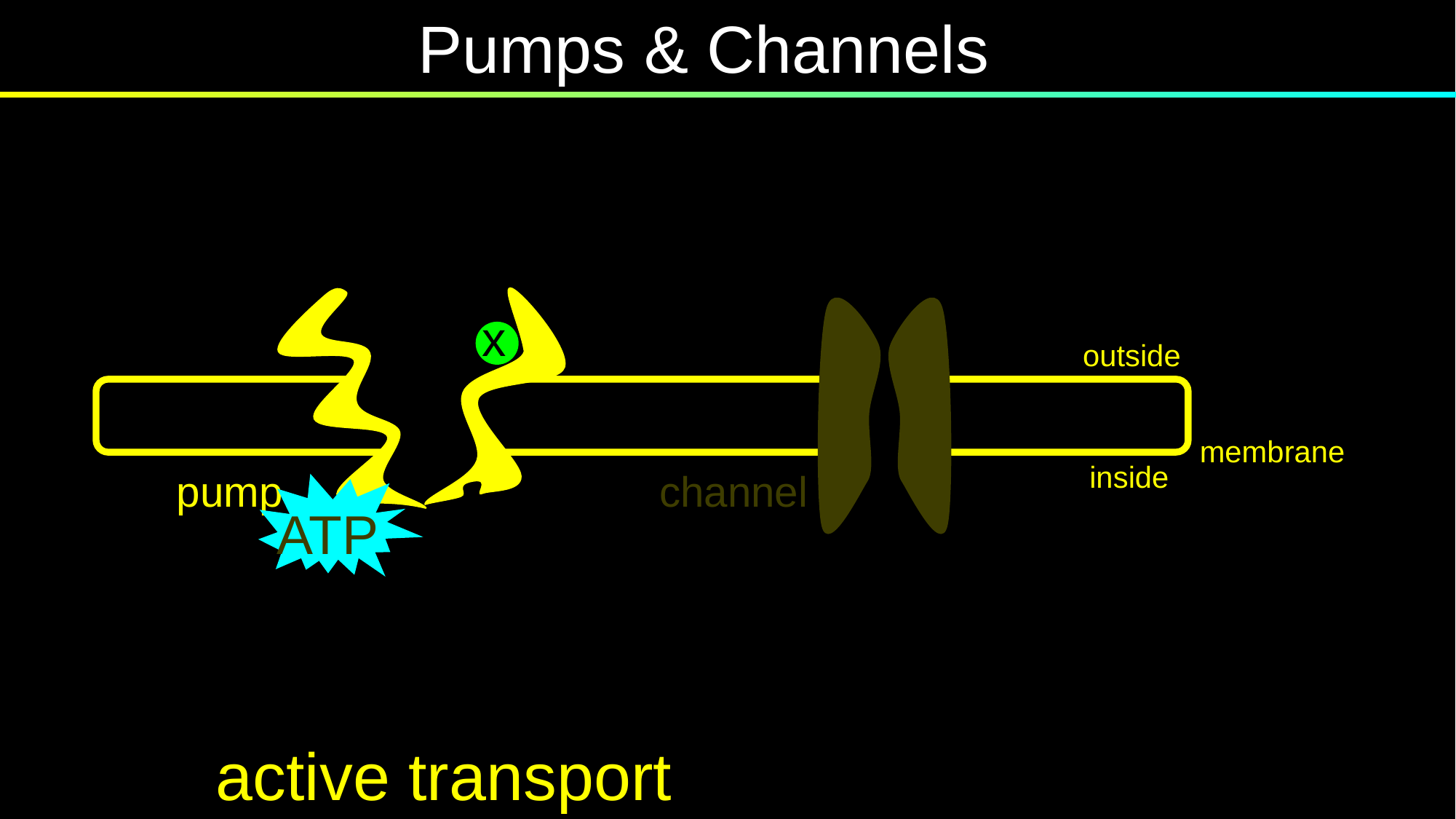

Pumps & Channels

ATP

x

outside

membrane

inside
pump
channel
active transport